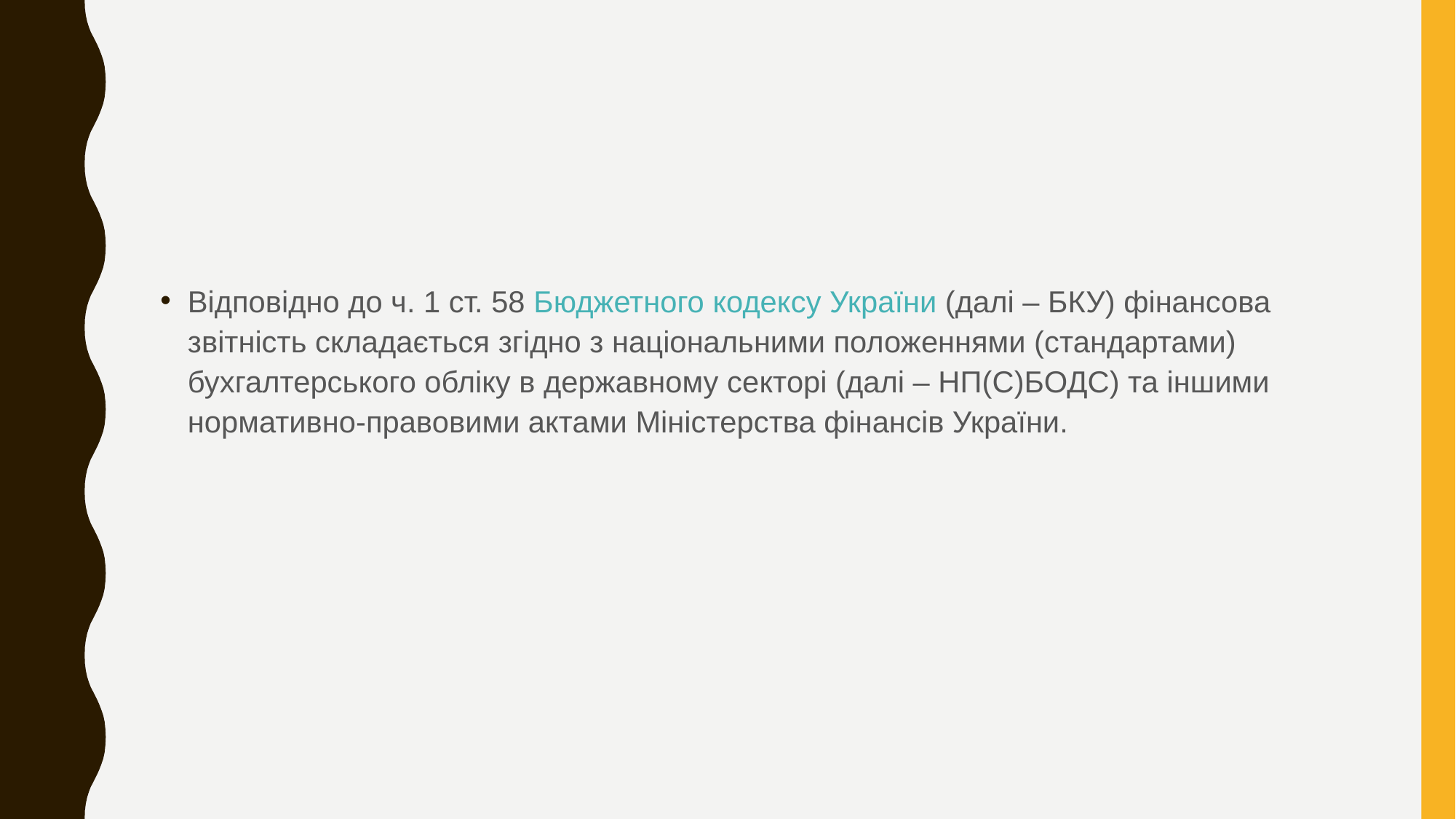

Відповідно до ч. 1 ст. 58 Бюджетного кодексу України (далі – БКУ) фінансова звітність складається згідно з національними положеннями (стандартами) бухгалтерського обліку в державному секторі (далі – НП(С)БОДС) та іншими нормативно-правовими актами Міністерства фінансів України.